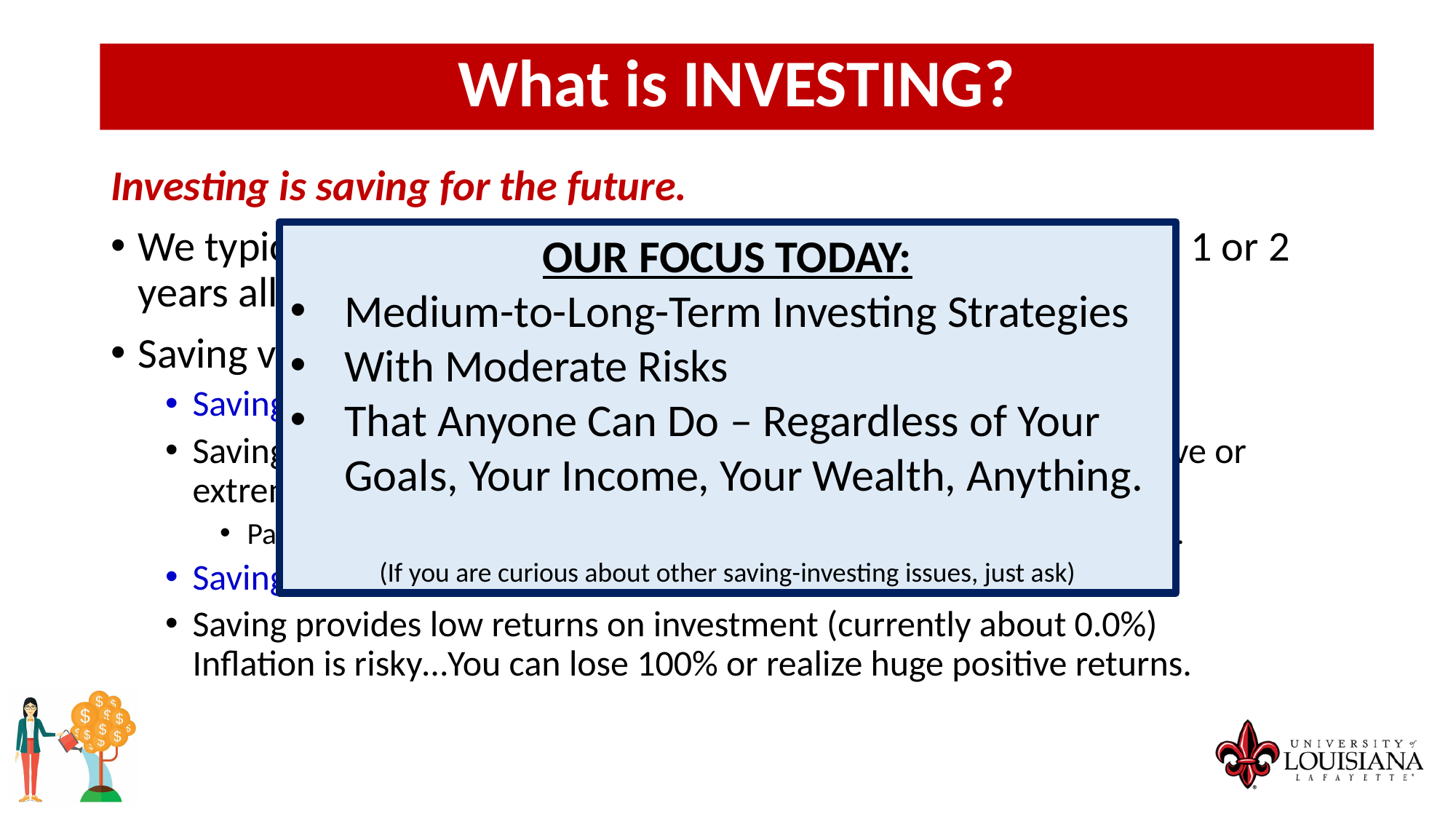

What is INVESTING?
Investing is saving for the future.
We typically think of investing as long-term – anywhere from 1 or 2 years all the way through retirement.
Saving vs. Investing
Saving can be short-term, Investing is typically long-term.
Saving is passive, Investing is dedicated…it could be relatively passive or extremely active.
Passive: Mutual funds.	Extremely Active: Owning an apartment complex.
Saving is typically very low risk, Investing generally has more risk.
Saving provides low returns on investment (currently about 0.0%)
Inflation is risky…You can lose 100% or realize huge positive returns.
OUR FOCUS TODAY:
Medium-to-Long-Term Investing Strategies
With Moderate Risks
That Anyone Can Do – Regardless of Your Goals, Your Income, Your Wealth, Anything.

(If you are curious about other saving-investing issues, just ask)